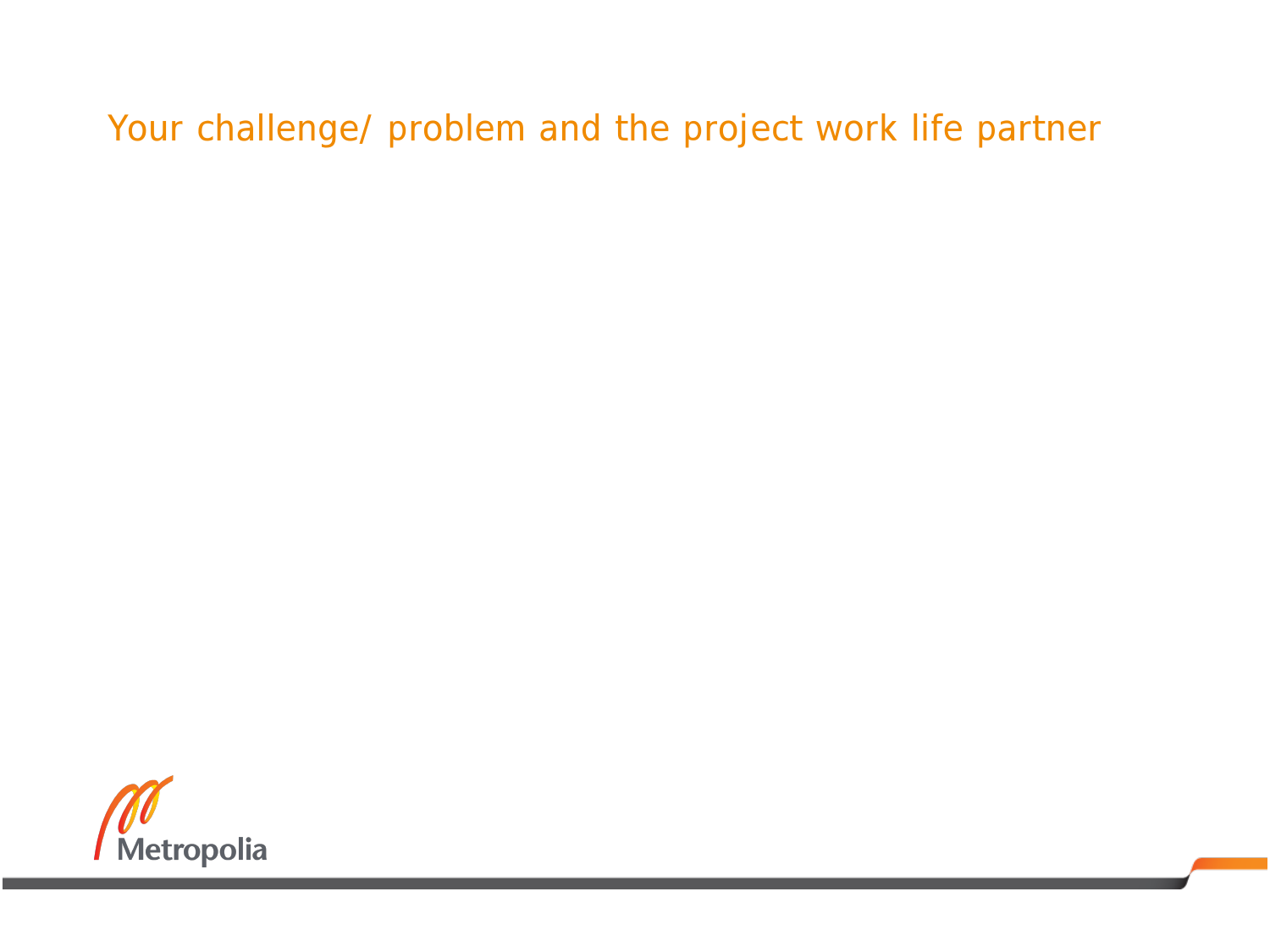

# Your challenge/ problem and the project work life partner